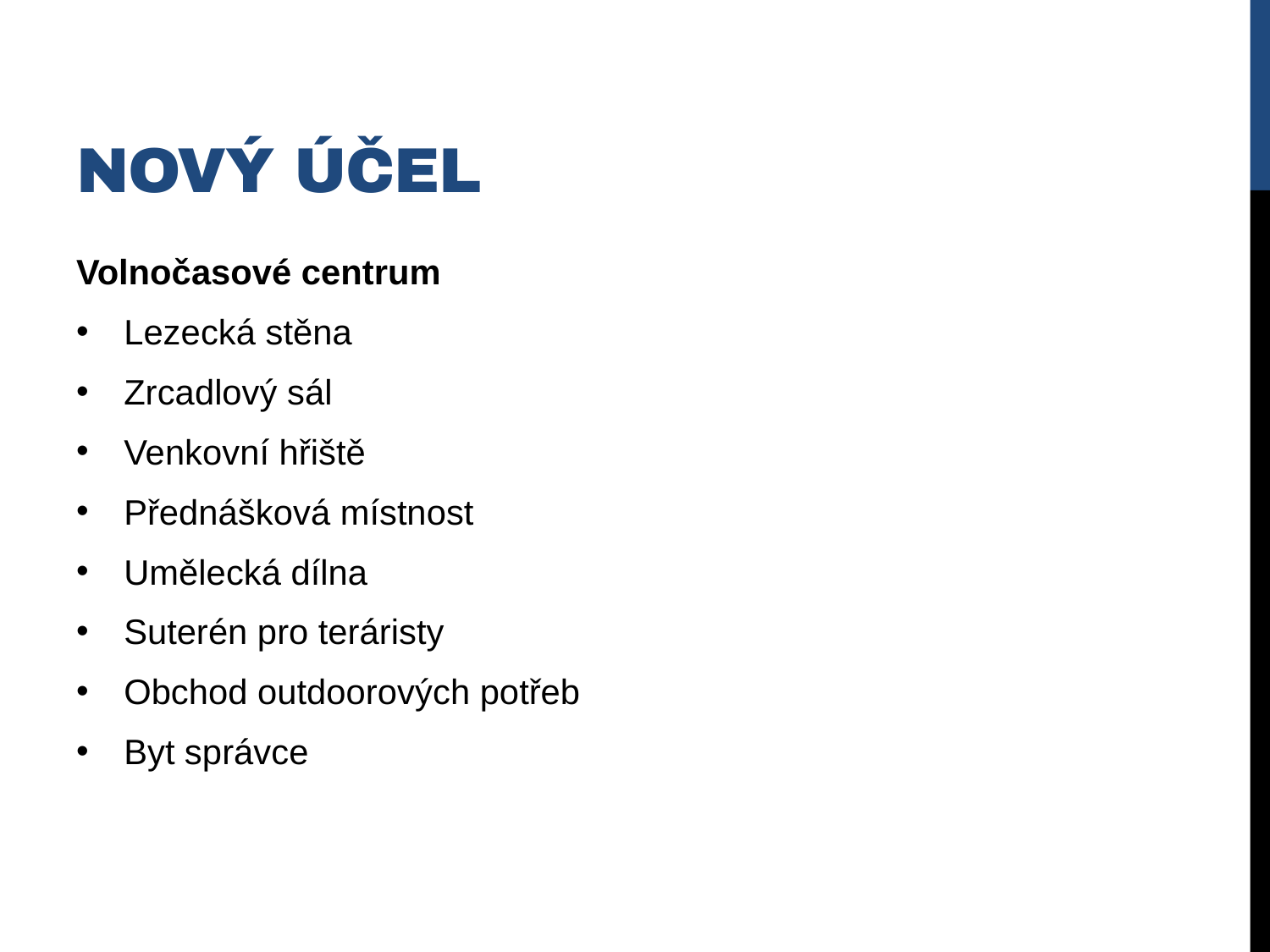

# Nový účel
Volnočasové centrum
Lezecká stěna
Zrcadlový sál
Venkovní hřiště
Přednášková místnost
Umělecká dílna
Suterén pro teráristy
Obchod outdoorových potřeb
Byt správce